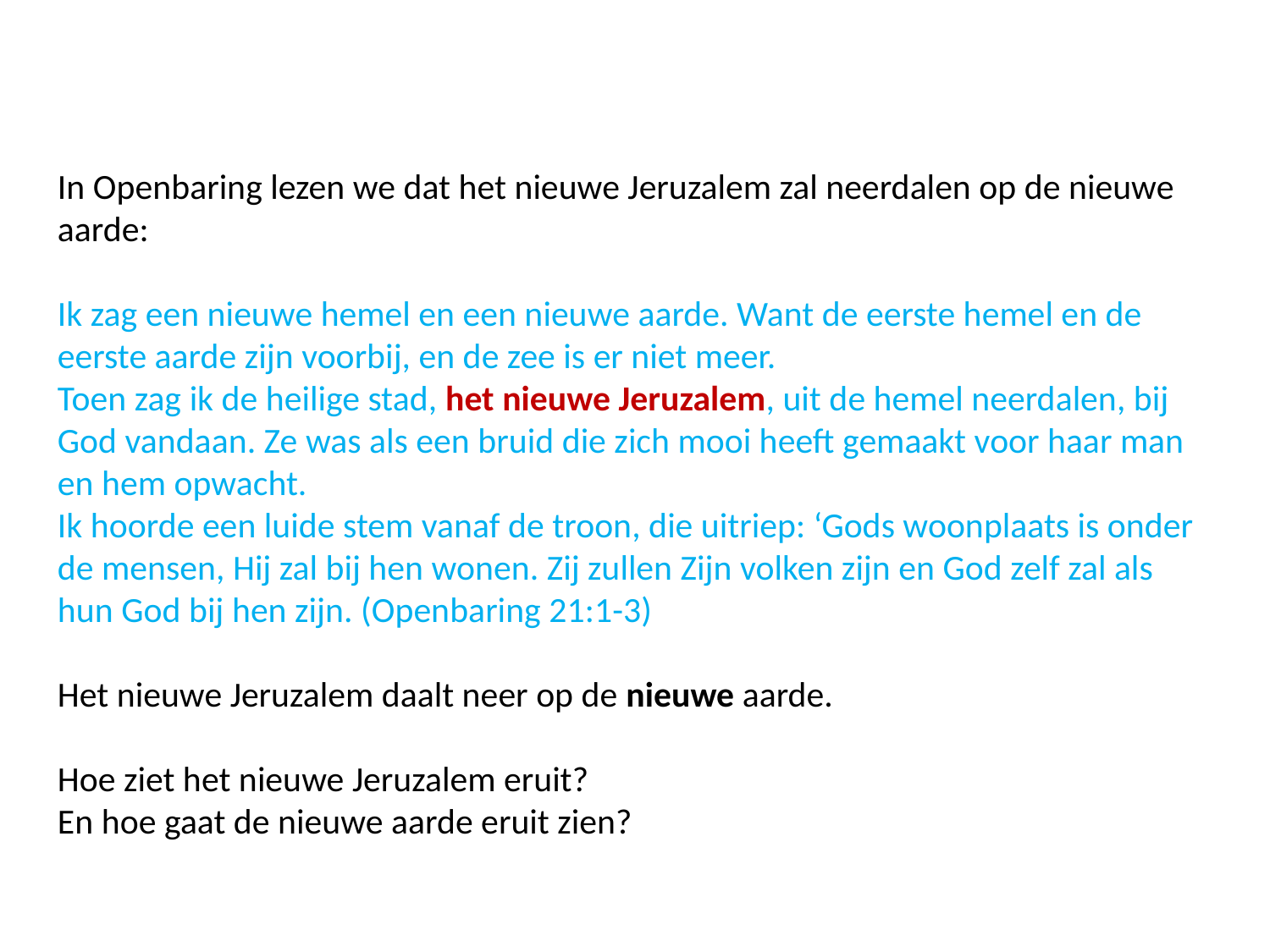

In Openbaring lezen we dat het nieuwe Jeruzalem zal neerdalen op de nieuwe aarde:

Ik zag een nieuwe hemel en een nieuwe aarde. Want de eerste hemel en de eerste aarde zijn voorbij, en de zee is er niet meer.
Toen zag ik de heilige stad, het nieuwe Jeruzalem, uit de hemel neerdalen, bij God vandaan. Ze was als een bruid die zich mooi heeft gemaakt voor haar man en hem opwacht.
Ik hoorde een luide stem vanaf de troon, die uitriep: ‘Gods woonplaats is onder de mensen, Hij zal bij hen wonen. Zij zullen Zijn volken zijn en God zelf zal als hun God bij hen zijn. (Openbaring 21:1-3)

Het nieuwe Jeruzalem daalt neer op de nieuwe aarde.
Hoe ziet het nieuwe Jeruzalem eruit?
En hoe gaat de nieuwe aarde eruit zien?